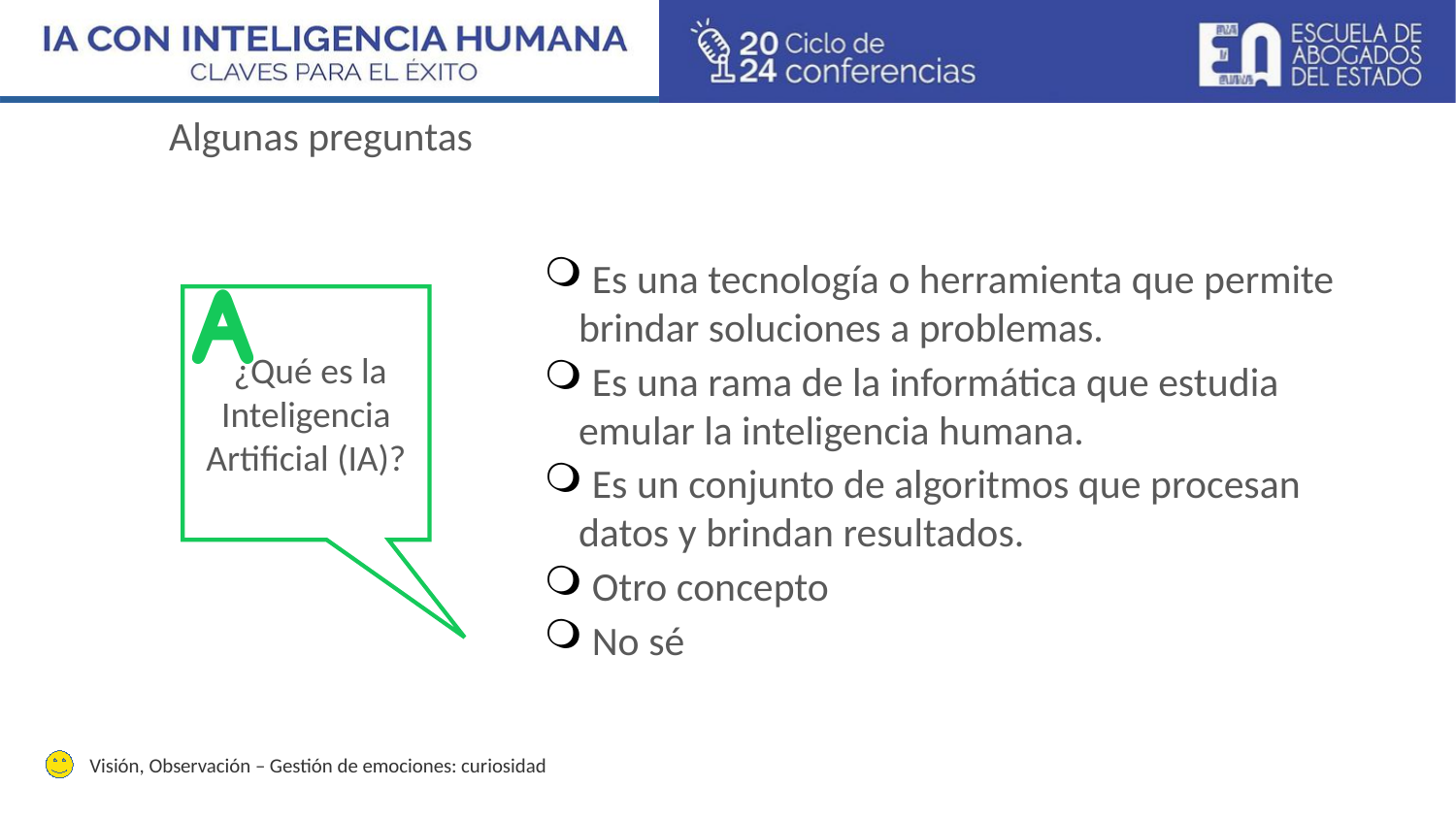

Algunas preguntas
A
 ¿Qué es la Inteligencia Artificial (IA)?

 Es una tecnología o herramienta que permite brindar soluciones a problemas.
 Es una rama de la informática que estudia emular la inteligencia humana.
 Es un conjunto de algoritmos que procesan datos y brindan resultados.
 Otro concepto
 No sé

Visión, Observación – Gestión de emociones: curiosidad